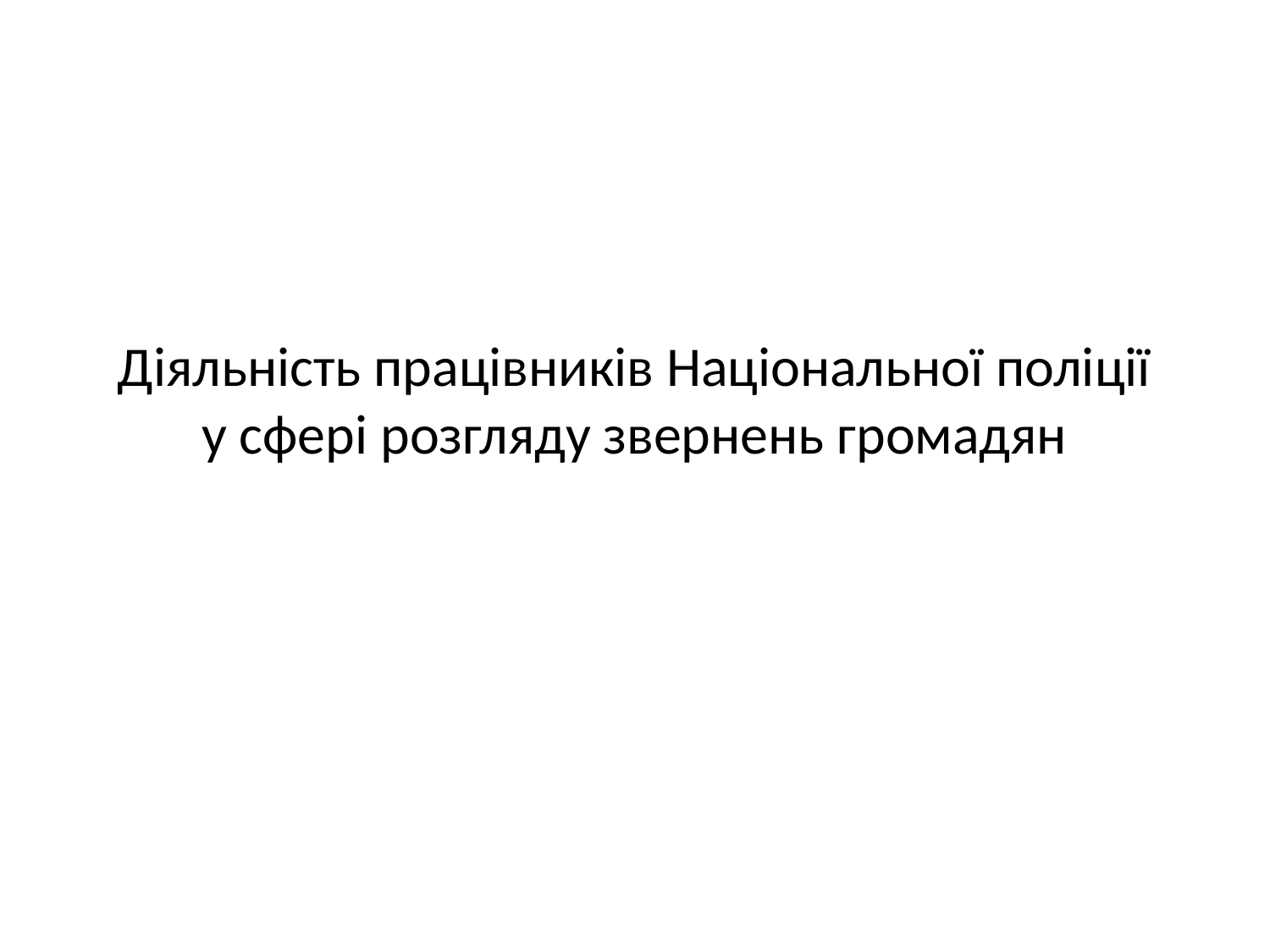

# Діяльність працівників Національної поліції у сфері розгляду звернень громадян